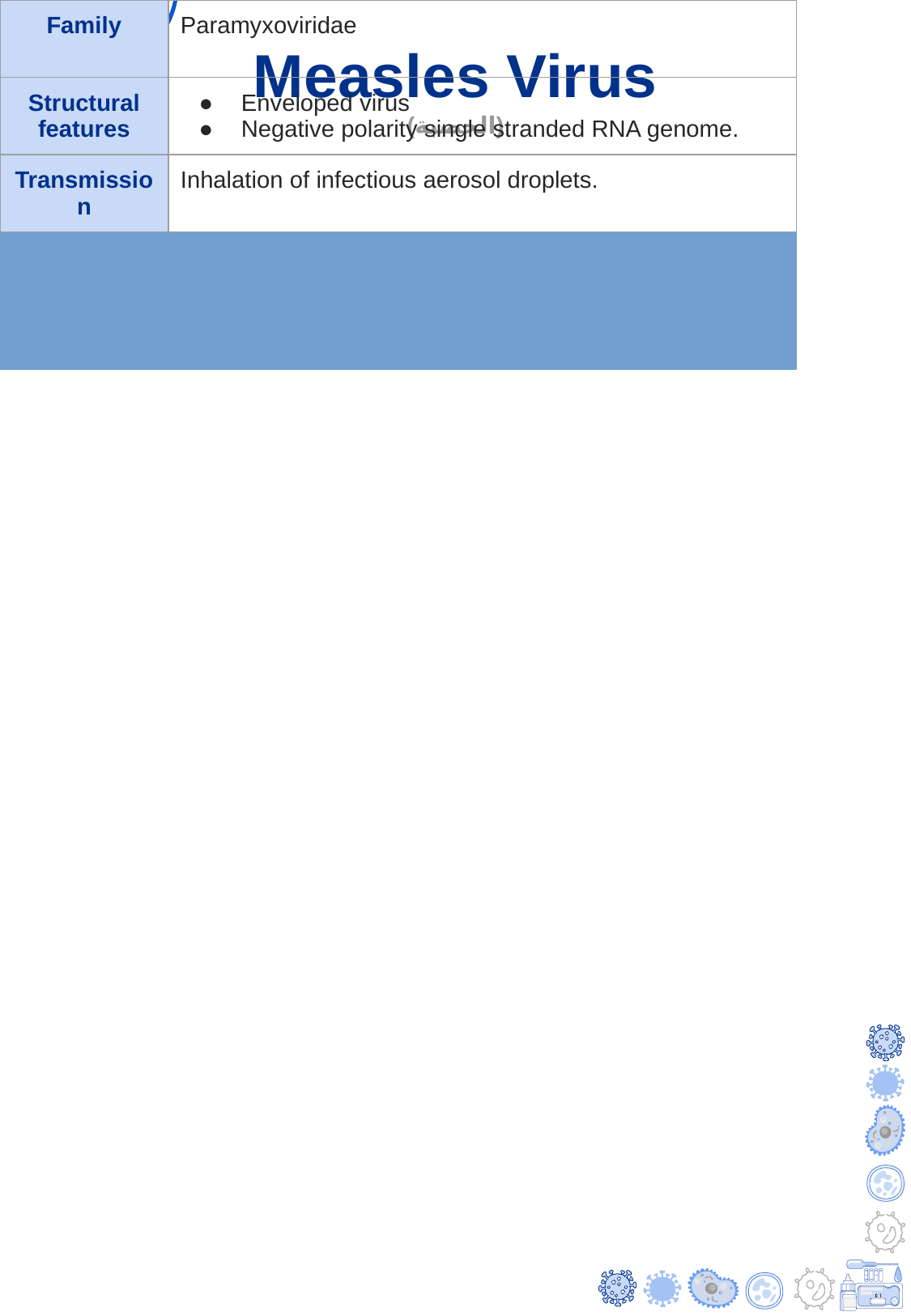

Measles Virus
(الحصبة)
| Family | Paramyxoviridae |  |
| --- | --- | --- |
| Structural features | Enveloped virus Negative polarity single stranded RNA genome. |  |
| Transmission | Inhalation of infectious aerosol droplets. |  |
|  |  |  |
|  |  |  |
|  |  |  |
| Epidemiology | Measles virus infects human only. So we can eradicate it (easy to control) Most cases in preschool children, very infectious. Infection occurs mainly in winter and spring. |  |
| Pathogenesis | 1- The virus infects first epithetical cells of upper respiratory tract. (It is not really a respiratory infection, but its transmission is throuh URT) 2- Then the virus spreads to the blood causing viremia Viremia = Fever 3- Then it infect the endothelial cells of blood vessels. 4- Then the virus reaches the lymphoid tissue where it replicates further and disseminates to the skin causing maculopapular rash. |  |
| I.P | Incubation period is 7- 14 days. (Influenza was 1-4 days, Measles & mumps have a longer IP because they cause a systemic infection) |  |